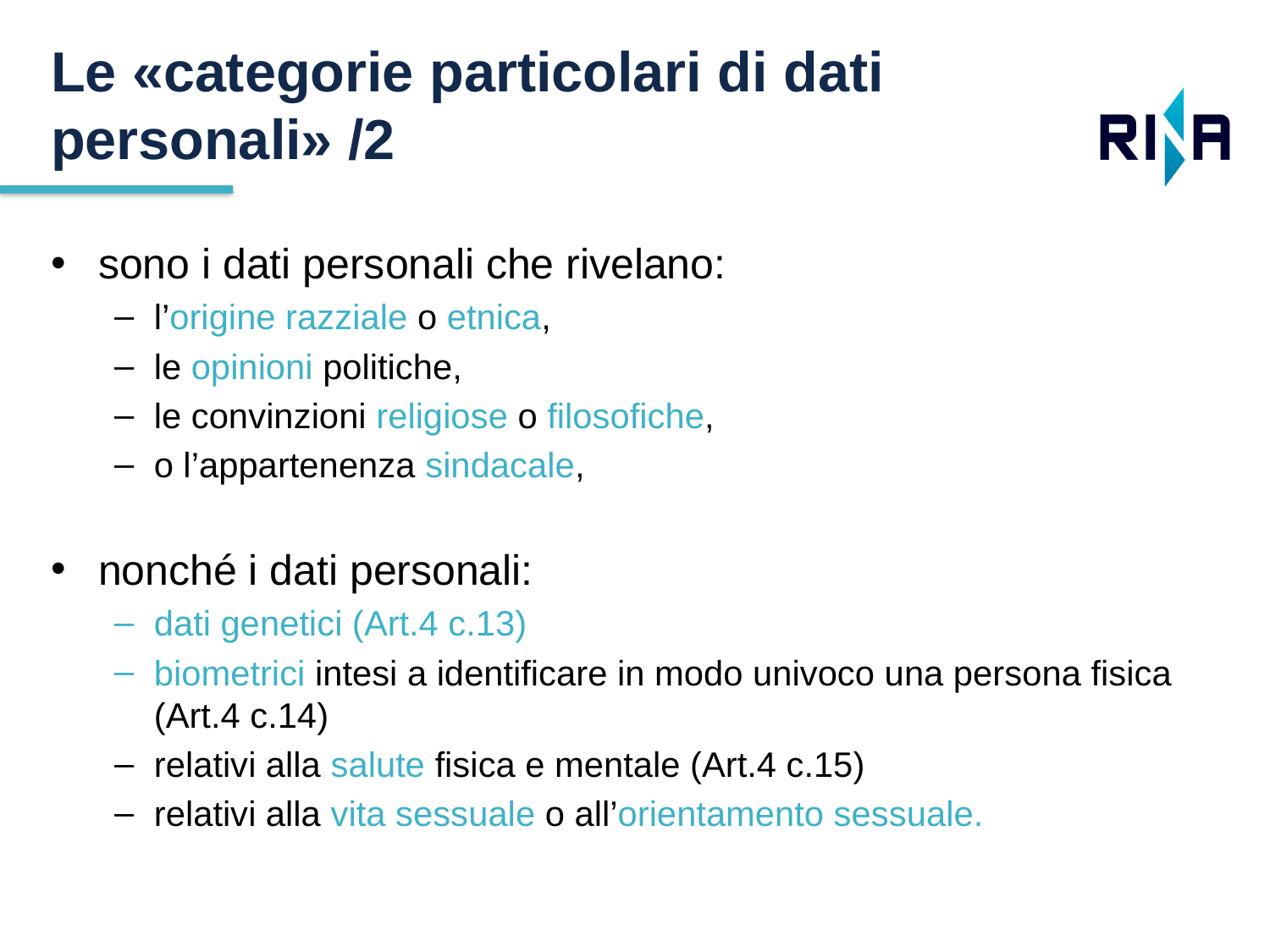

Le «categorie particolari di dati personali» /2
sono i dati personali che rivelano:
l’origine razziale o etnica,
le opinioni politiche,
le convinzioni religiose o filosofiche,
o l’appartenenza sindacale,

nonché i dati personali:
dati genetici (Art.4 c.13)
biometrici intesi a identificare in modo univoco una persona fisica (Art.4 c.14)
relativi alla salute fisica e mentale (Art.4 c.15)
relativi alla vita sessuale o all’orientamento sessuale.